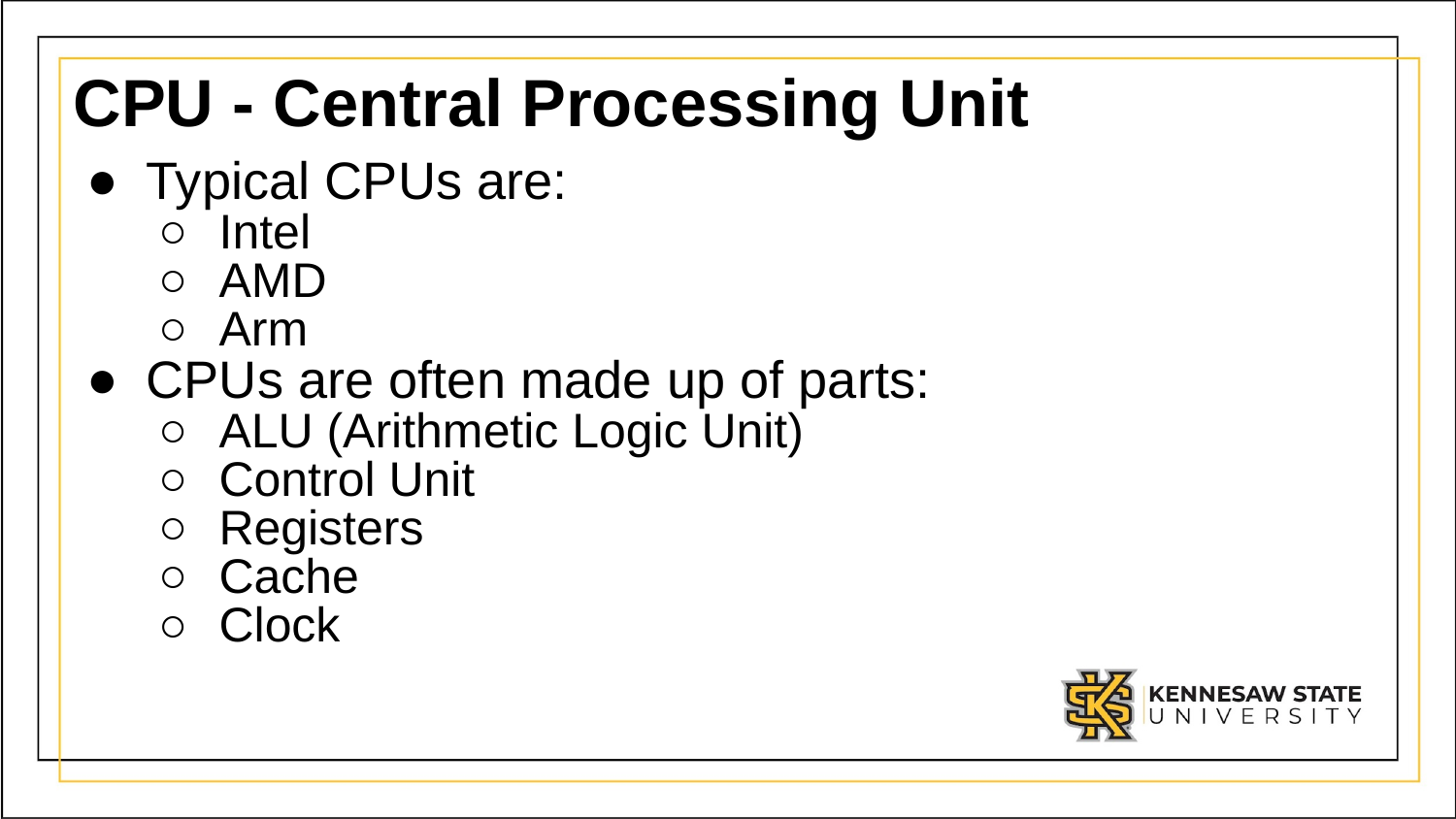

# CPU - Central Processing Unit
Typical CPUs are:
Intel
AMD
Arm
CPUs are often made up of parts:
ALU (Arithmetic Logic Unit)
Control Unit
Registers
Cache
Clock